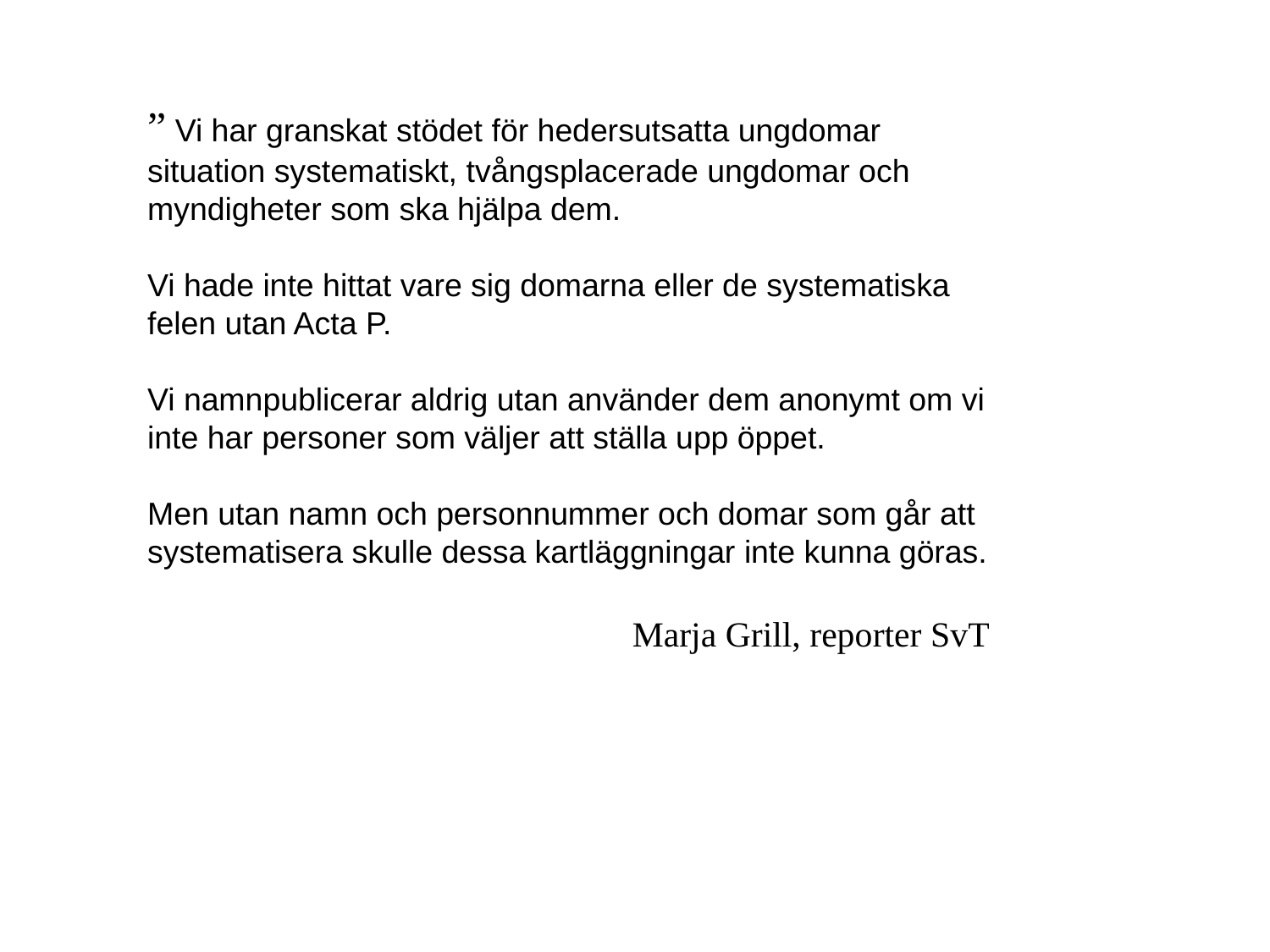

” Vi har granskat stödet för hedersutsatta ungdomar situation systematiskt, tvångsplacerade ungdomar och myndigheter som ska hjälpa dem.

Vi hade inte hittat vare sig domarna eller de systematiska felen utan Acta P.

Vi namnpublicerar aldrig utan använder dem anonymt om vi inte har personer som väljer att ställa upp öppet.

Men utan namn och personnummer och domar som går att systematisera skulle dessa kartläggningar inte kunna göras.

Marja Grill, reporter SvT